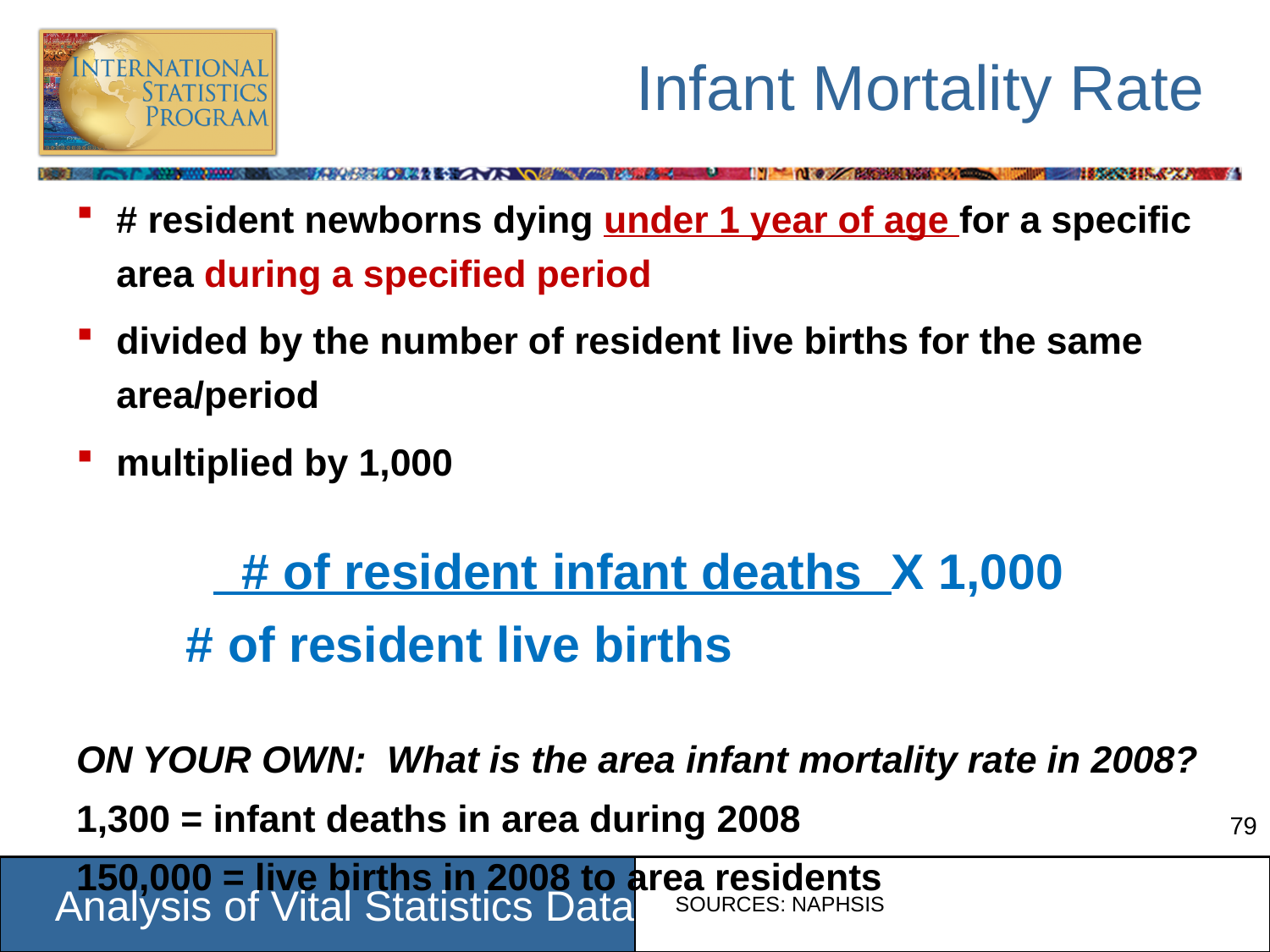

# Infant Mortality Rate
# resident newborns dying under 1 year of age for a specific area during a specified period
divided by the number of resident live births for the same area/period
multiplied by 1,000

  # of resident infant deaths  X 1,000
		     # of resident live births

ON YOUR OWN:  What is the area infant mortality rate in 2008?
1,300 = infant deaths in area during 2008
150,000 = live births in 2008 to area residents
SOURCES: NAPHSIS